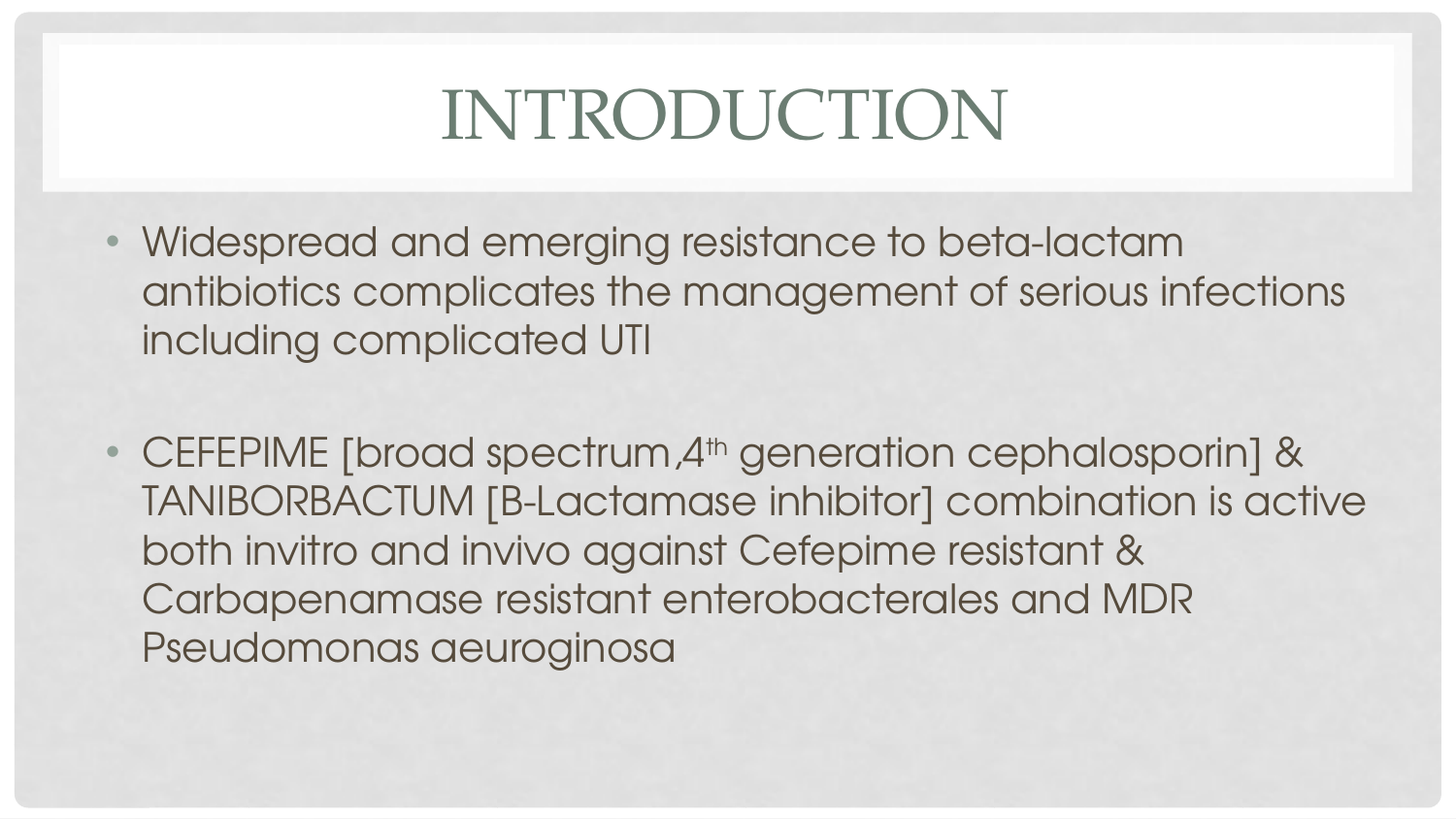

# INTRODUCTION
Widespread and emerging resistance to beta-lactam antibiotics complicates the management of serious infections including complicated UTI

CEFEPIME [broad spectrum,4th generation cephalosporin] & TANIBORBACTUM [B-Lactamase inhibitor] combination is active both invitro and invivo against Cefepime resistant & Carbapenamase resistant enterobacterales and MDR Pseudomonas aeuroginosa